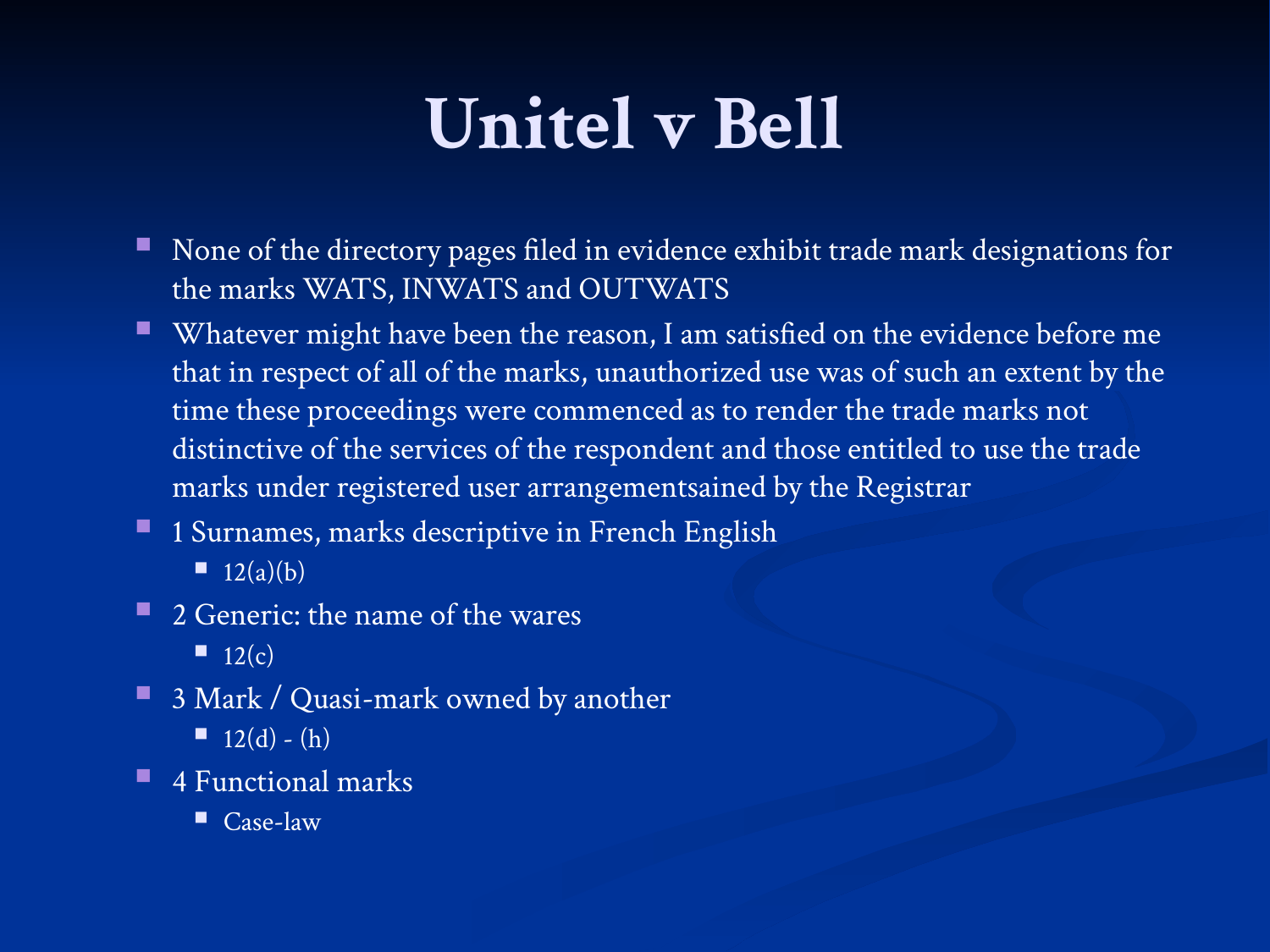

# Unitel v Bell
None of the directory pages filed in evidence exhibit trade mark designations for the marks WATS, INWATS and OUTWATS
Whatever might have been the reason, I am satisfied on the evidence before me that in respect of all of the marks, unauthorized use was of such an extent by the time these proceedings were commenced as to render the trade marks not distinctive of the services of the respondent and those entitled to use the trade marks under registered user arrangementsained by the Registrar
1 Surnames, marks descriptive in French English
12(a)(b)
2 Generic: the name of the wares
12(c)
3 Mark / Quasi-mark owned by another
12(d) - (h)
4 Functional marks
Case-law